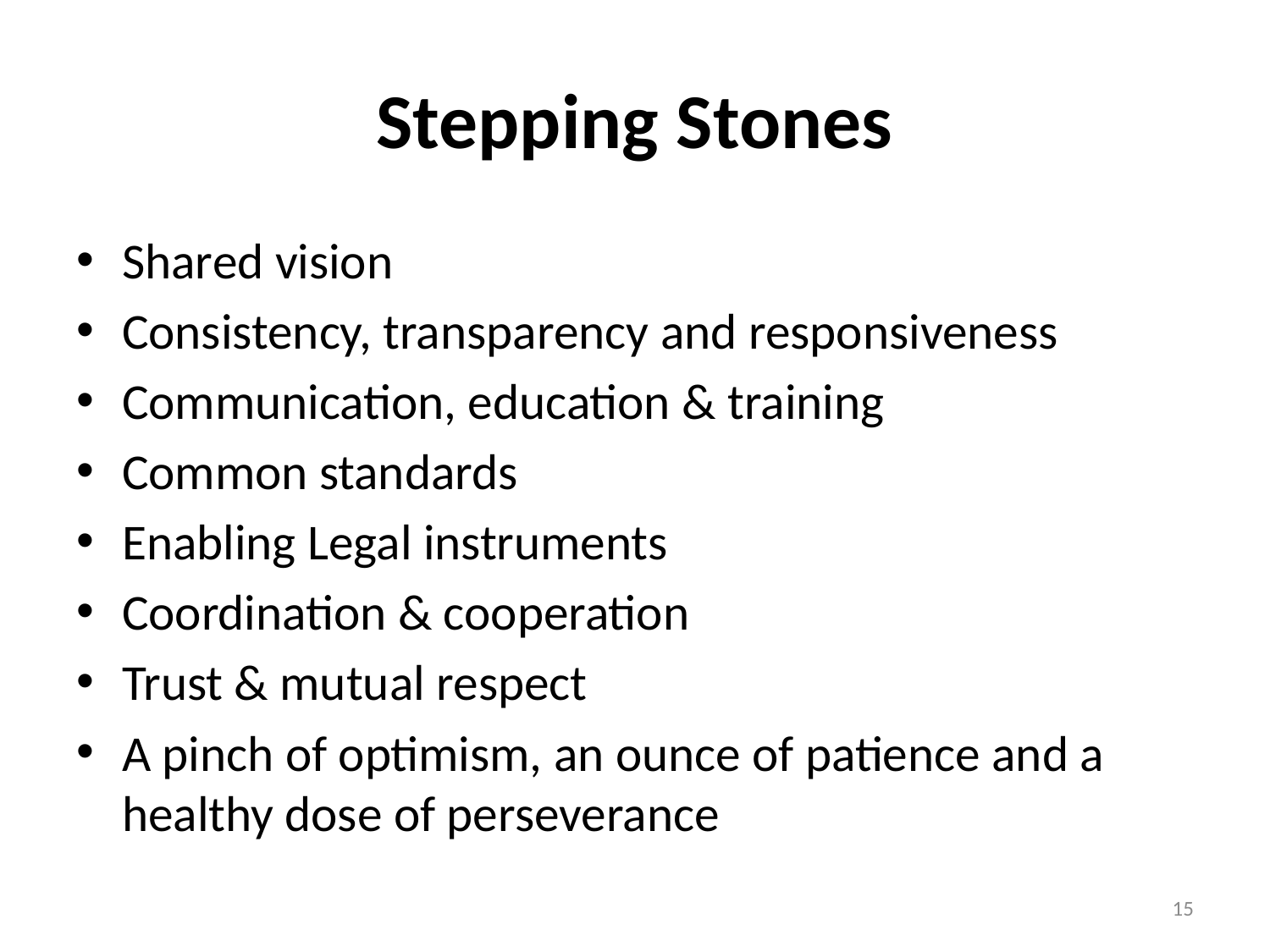

# Stepping Stones
Shared vision
Consistency, transparency and responsiveness
Communication, education & training
Common standards
Enabling Legal instruments
Coordination & cooperation
Trust & mutual respect
A pinch of optimism, an ounce of patience and a healthy dose of perseverance

15